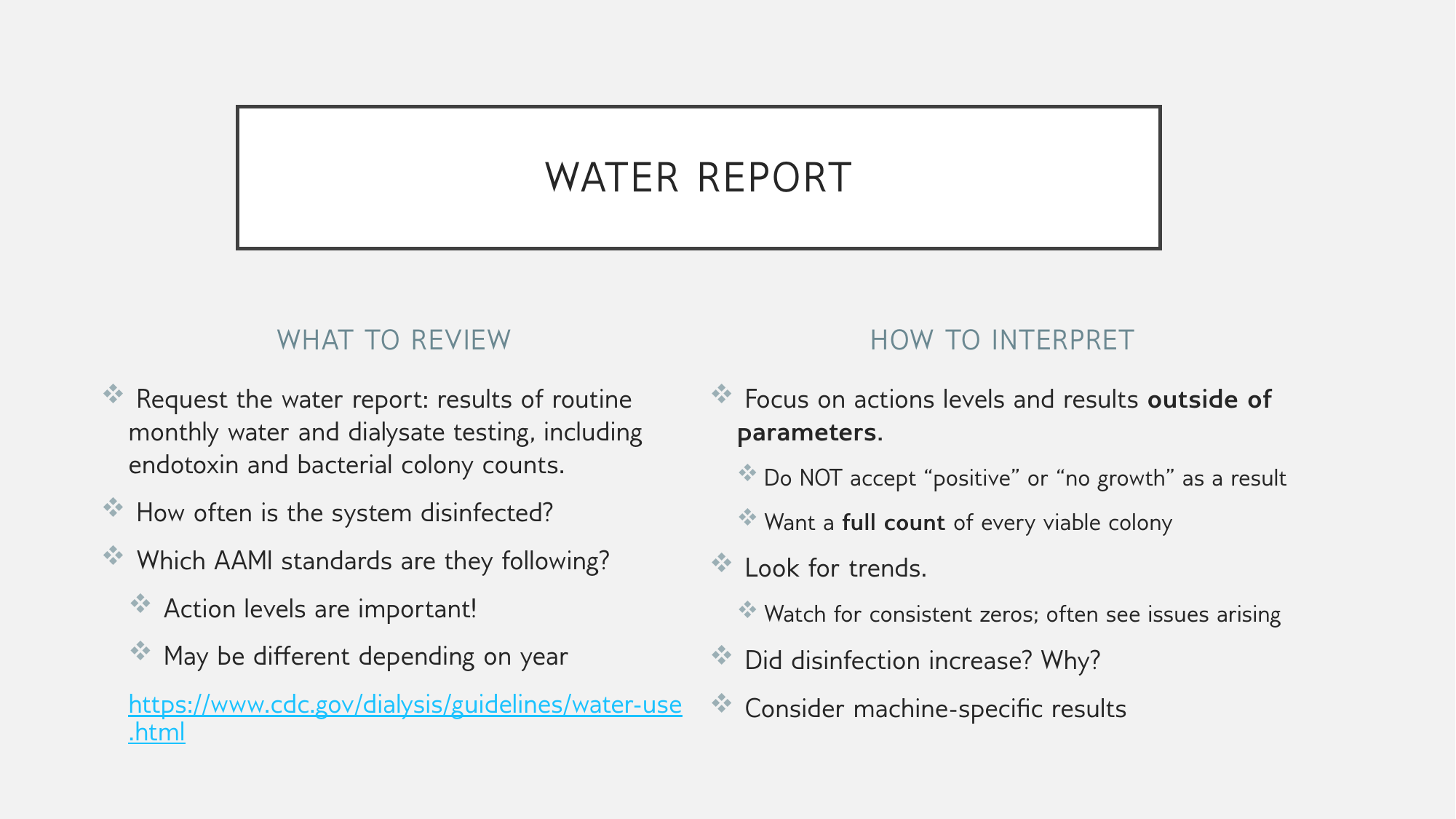

# Water report
how to interpret
what to review
 Request the water report: results of routine monthly water and dialysate testing, including endotoxin and bacterial colony counts.
 How often is the system disinfected?
 Which AAMI standards are they following?
 Action levels are important!
 May be different depending on year
https://www.cdc.gov/dialysis/guidelines/water-use.html

 Focus on actions levels and results outside of parameters.
Do NOT accept “positive” or “no growth” as a result
Want a full count of every viable colony
 Look for trends.
Watch for consistent zeros; often see issues arising
 Did disinfection increase? Why?
 Consider machine-specific results